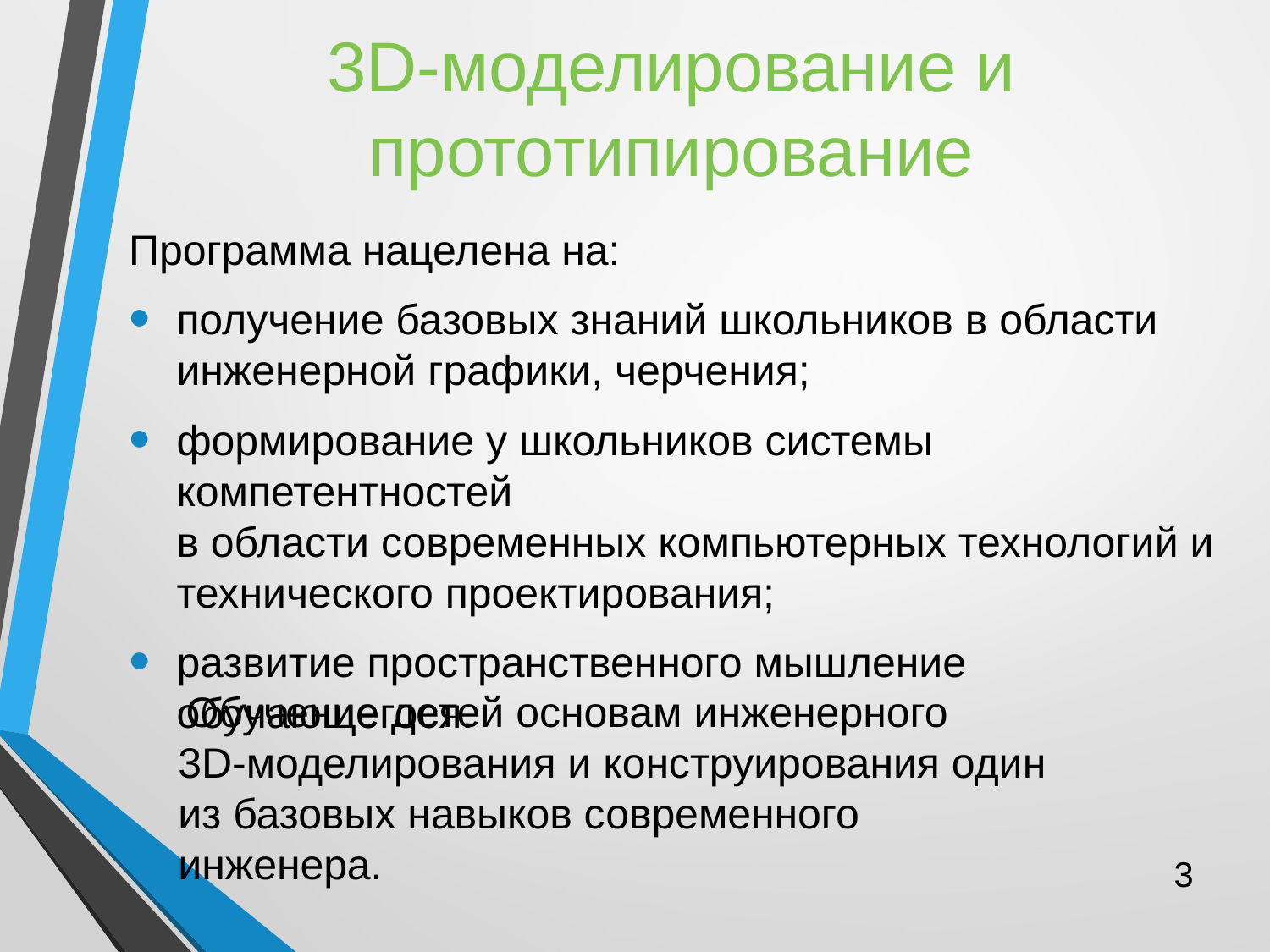

# 3D-моделирование и прототипирование
Программа нацелена на:
получение базовых знаний школьников в области
инженерной графики, черчения;
формирование у школьников системы компетентностей
в области современных компьютерных технологий и технического проектирования;
развитие пространственного мышление обучающегося.

    Обучение детей основам инженерного
3D-моделирования и конструирования один из базовых навыков современного инженера.
3